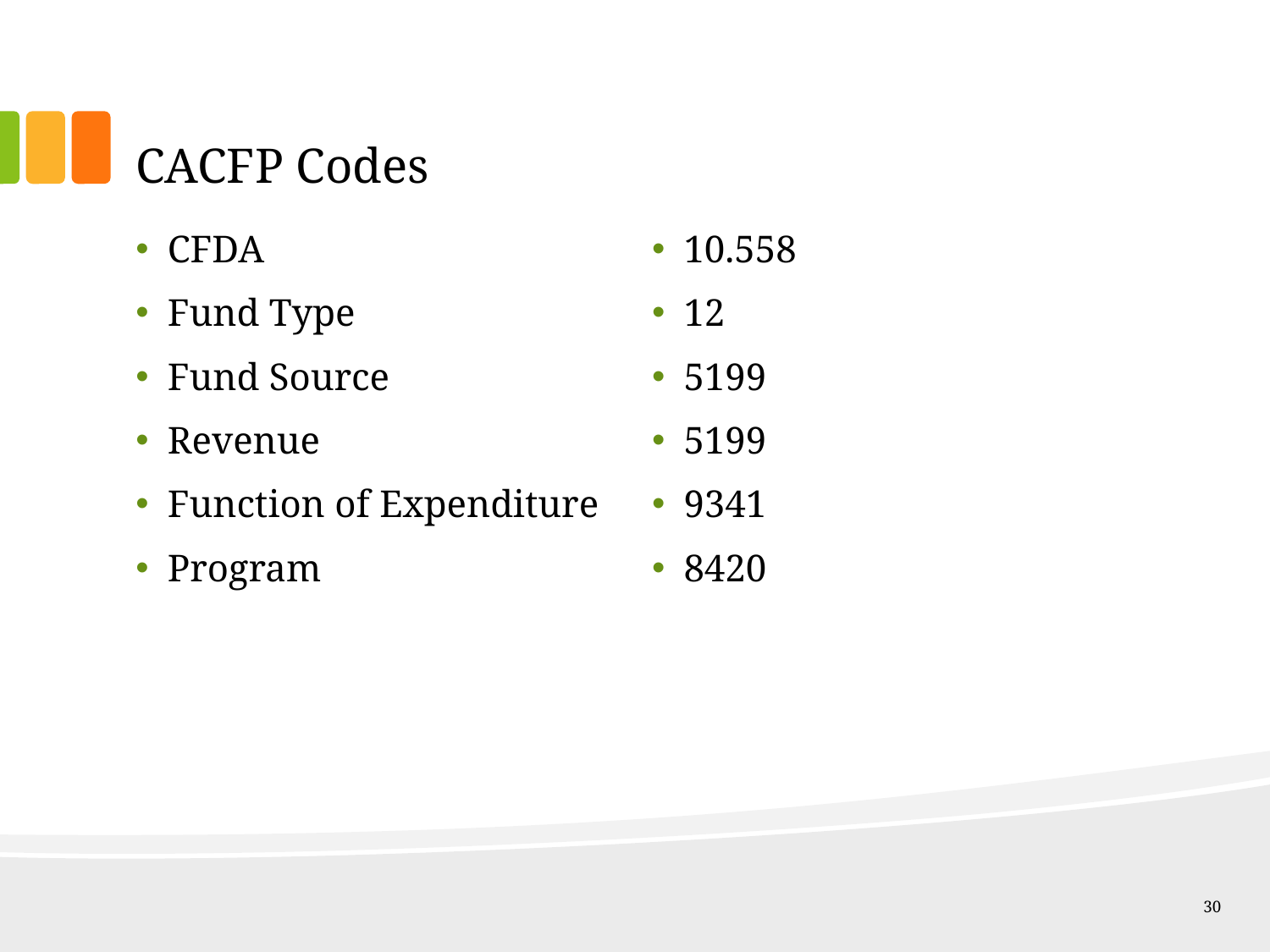

# CACFP Codes
CFDA
Fund Type
Fund Source
Revenue
Function of Expenditure
Program
10.558
12
5199
5199
9341
8420
30